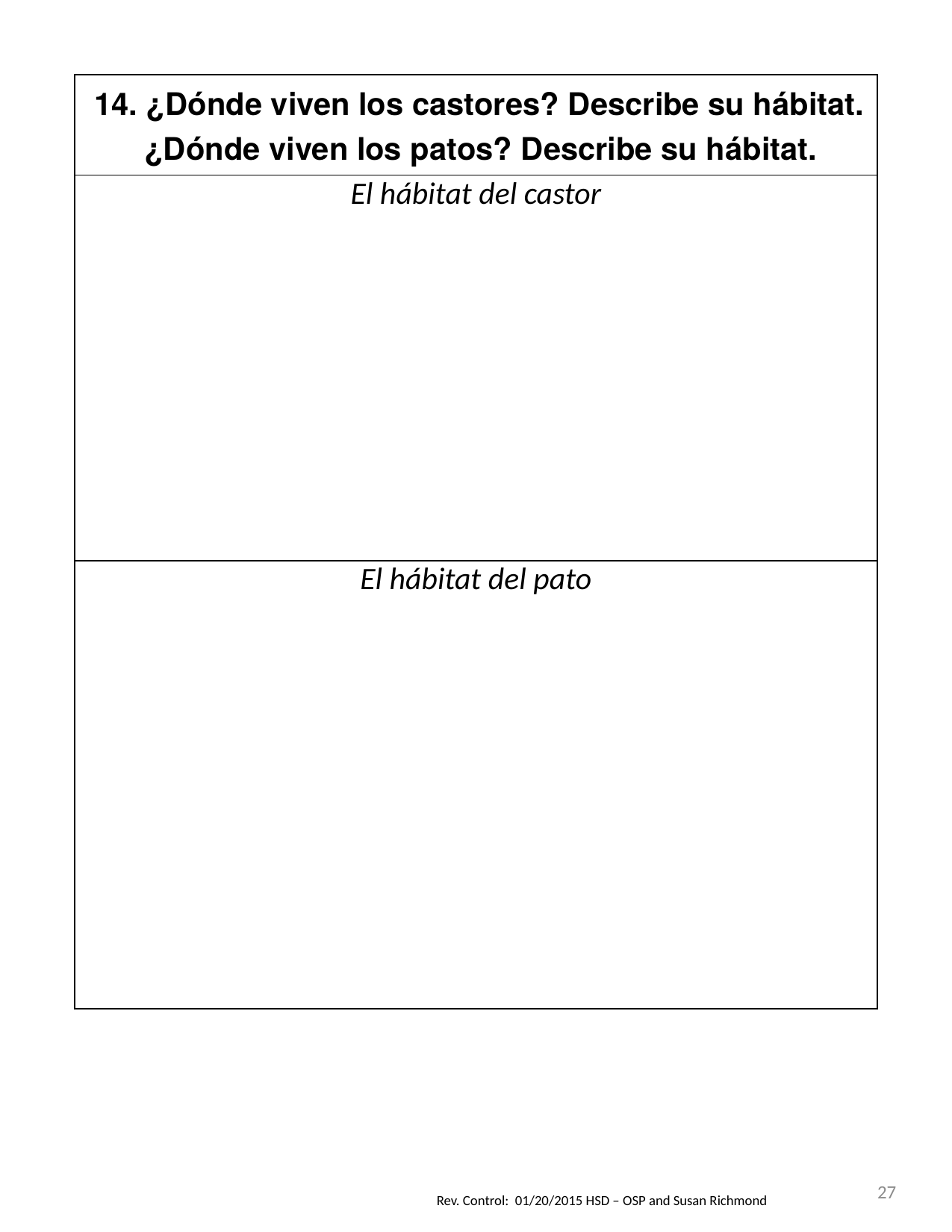

| 14. ¿Dónde viven los castores? Describe su hábitat. ¿Dónde viven los patos? Describe su hábitat. |
| --- |
| El hábitat del castor |
| El hábitat del pato |
27